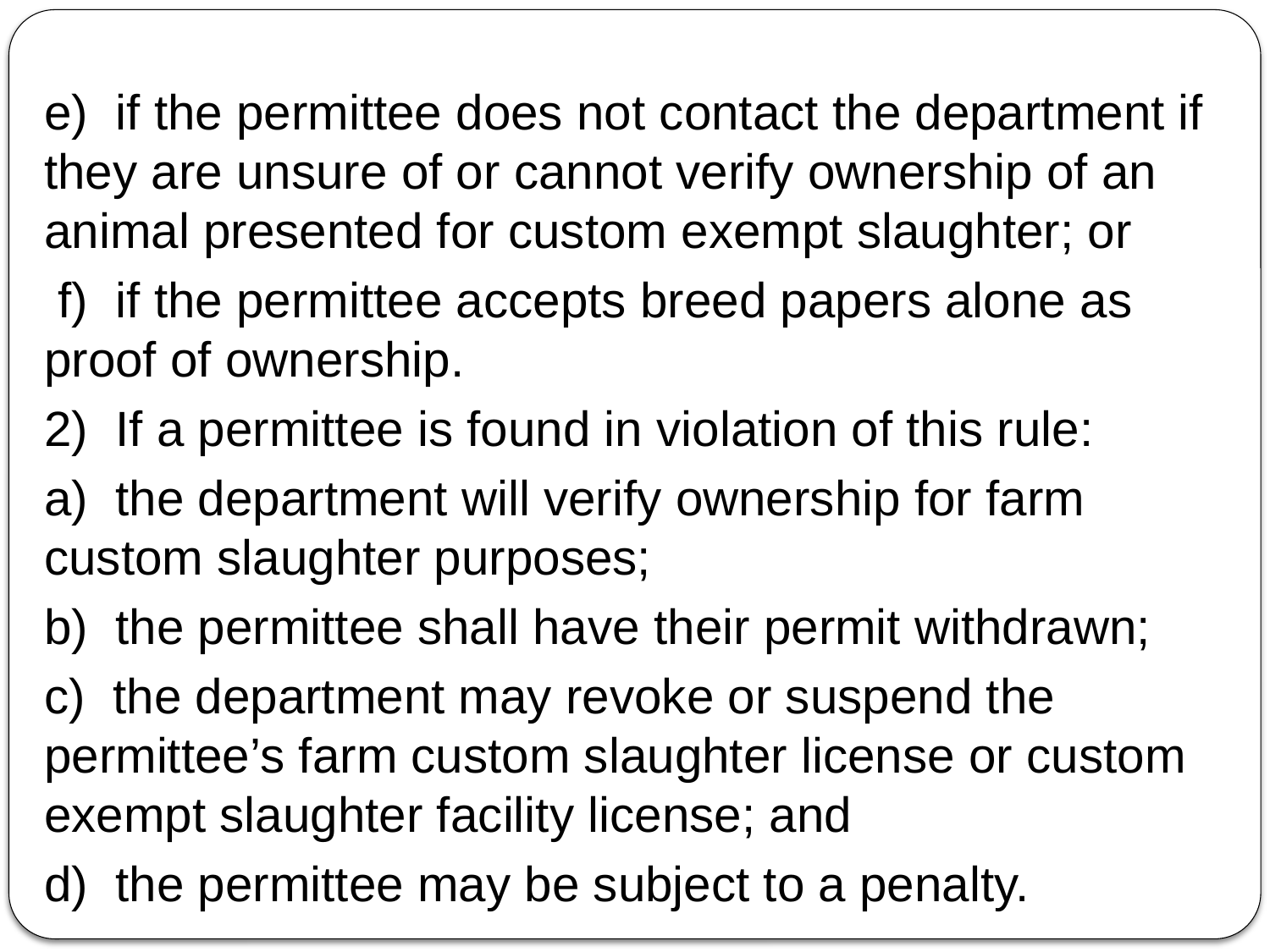

e)  if the permittee does not contact the department if they are unsure of or cannot verify ownership of an animal presented for custom exempt slaughter; or
 f)  if the permittee accepts breed papers alone as proof of ownership.
2)  If a permittee is found in violation of this rule:
a)  the department will verify ownership for farm custom slaughter purposes;
b)  the permittee shall have their permit withdrawn;
c)  the department may revoke or suspend the permittee’s farm custom slaughter license or custom exempt slaughter facility license; and
d)  the permittee may be subject to a penalty.